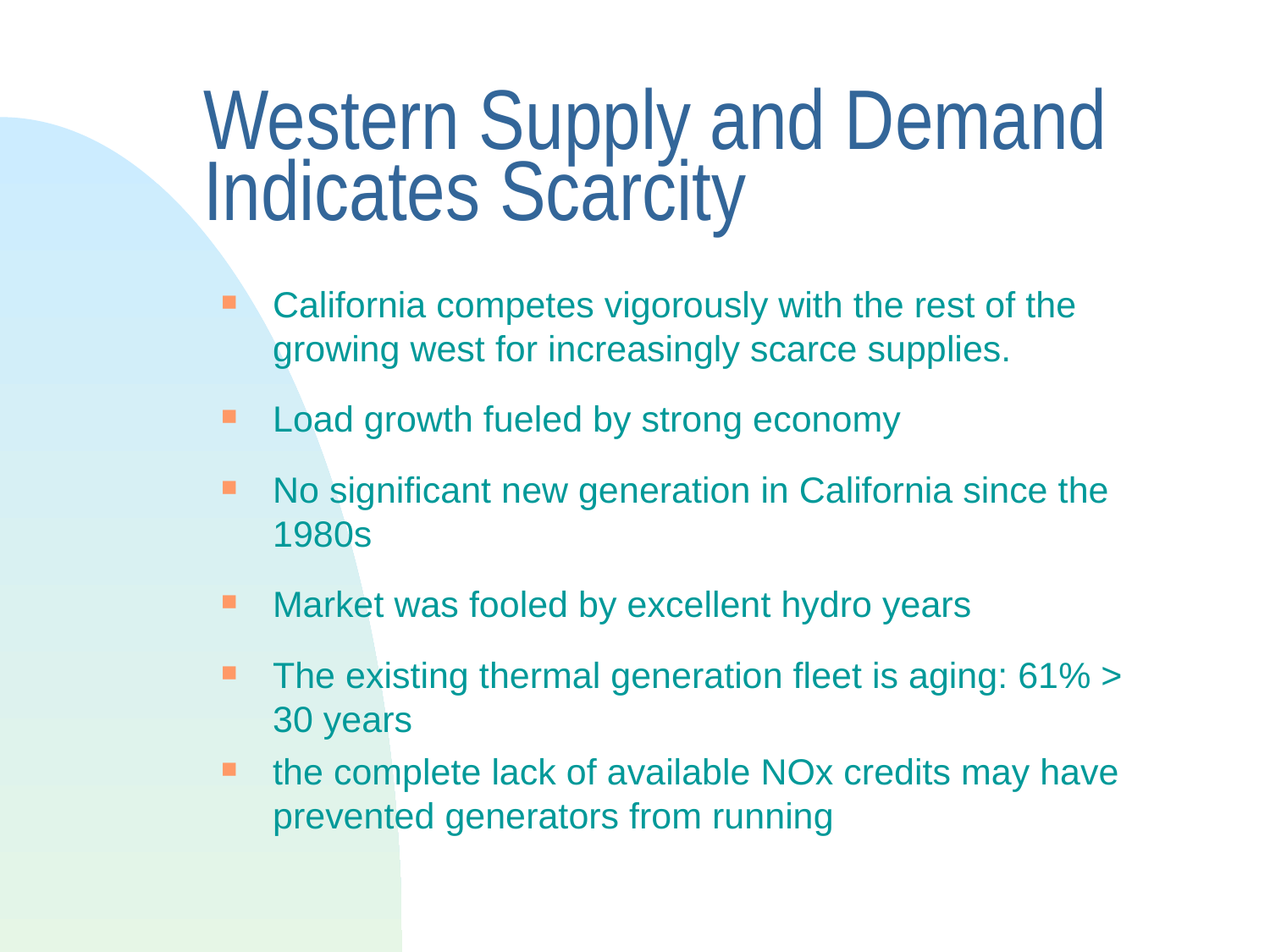

# Western Supply and Demand Indicates Scarcity
California competes vigorously with the rest of the growing west for increasingly scarce supplies.
Load growth fueled by strong economy
No significant new generation in California since the 1980s
Market was fooled by excellent hydro years
The existing thermal generation fleet is aging: 61% > 30 years
the complete lack of available NOx credits may have prevented generators from running